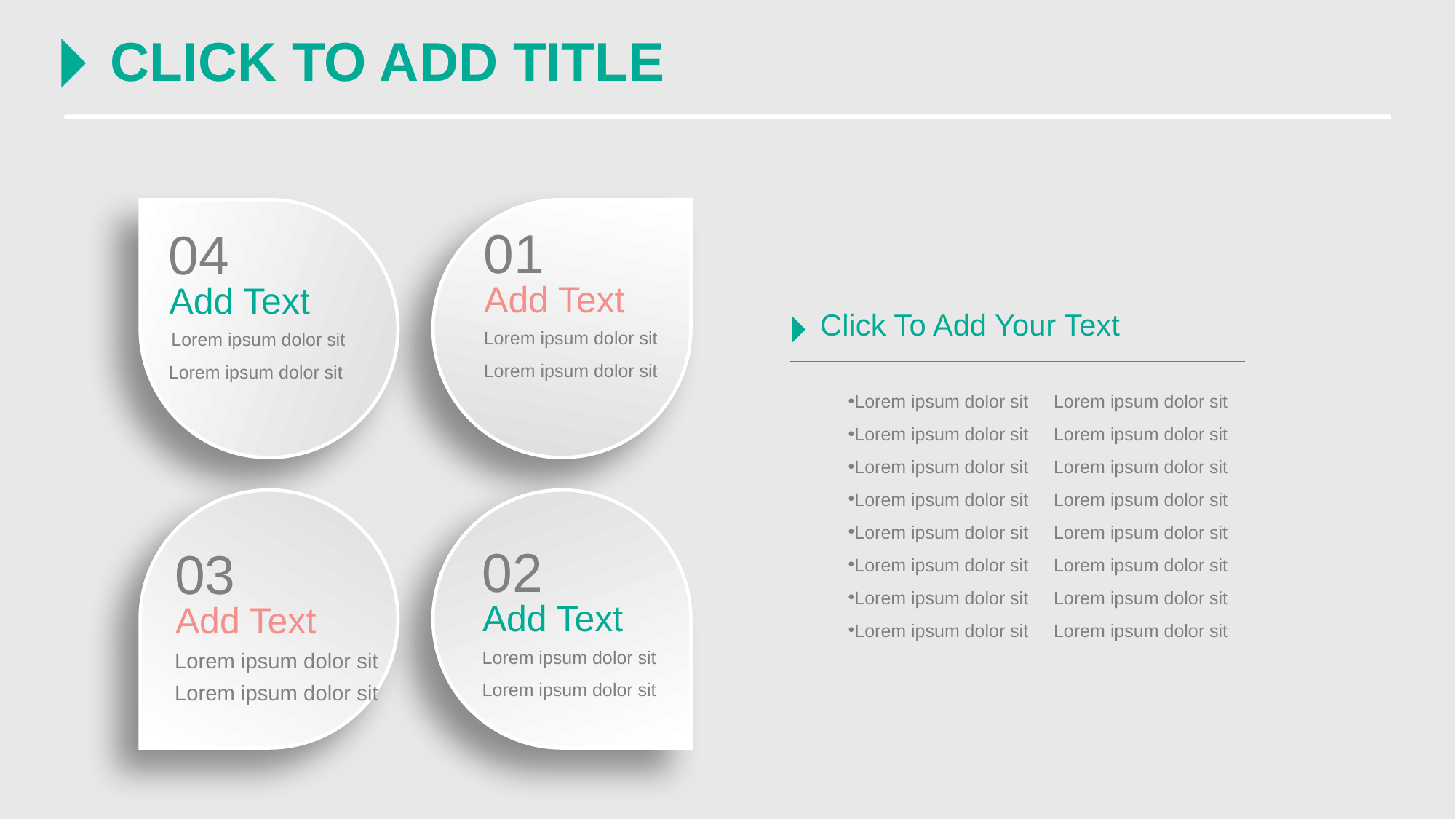

CLICK TO ADD TITLE

01
Add Text
Lorem ipsum dolor sit
Lorem ipsum dolor sit
04
Add Text
Lorem ipsum dolor sit
Lorem ipsum dolor sit
Click To Add Your Text

Lorem ipsum dolor sit     Lorem ipsum dolor sit
Lorem ipsum dolor sit     Lorem ipsum dolor sit
Lorem ipsum dolor sit     Lorem ipsum dolor sit
Lorem ipsum dolor sit     Lorem ipsum dolor sit
Lorem ipsum dolor sit     Lorem ipsum dolor sit
Lorem ipsum dolor sit     Lorem ipsum dolor sit
Lorem ipsum dolor sit     Lorem ipsum dolor sit
Lorem ipsum dolor sit     Lorem ipsum dolor sit

02
Add Text
Lorem ipsum dolor sit
Lorem ipsum dolor sit
03
Add Text
Lorem ipsum dolor sit
Lorem ipsum dolor sit